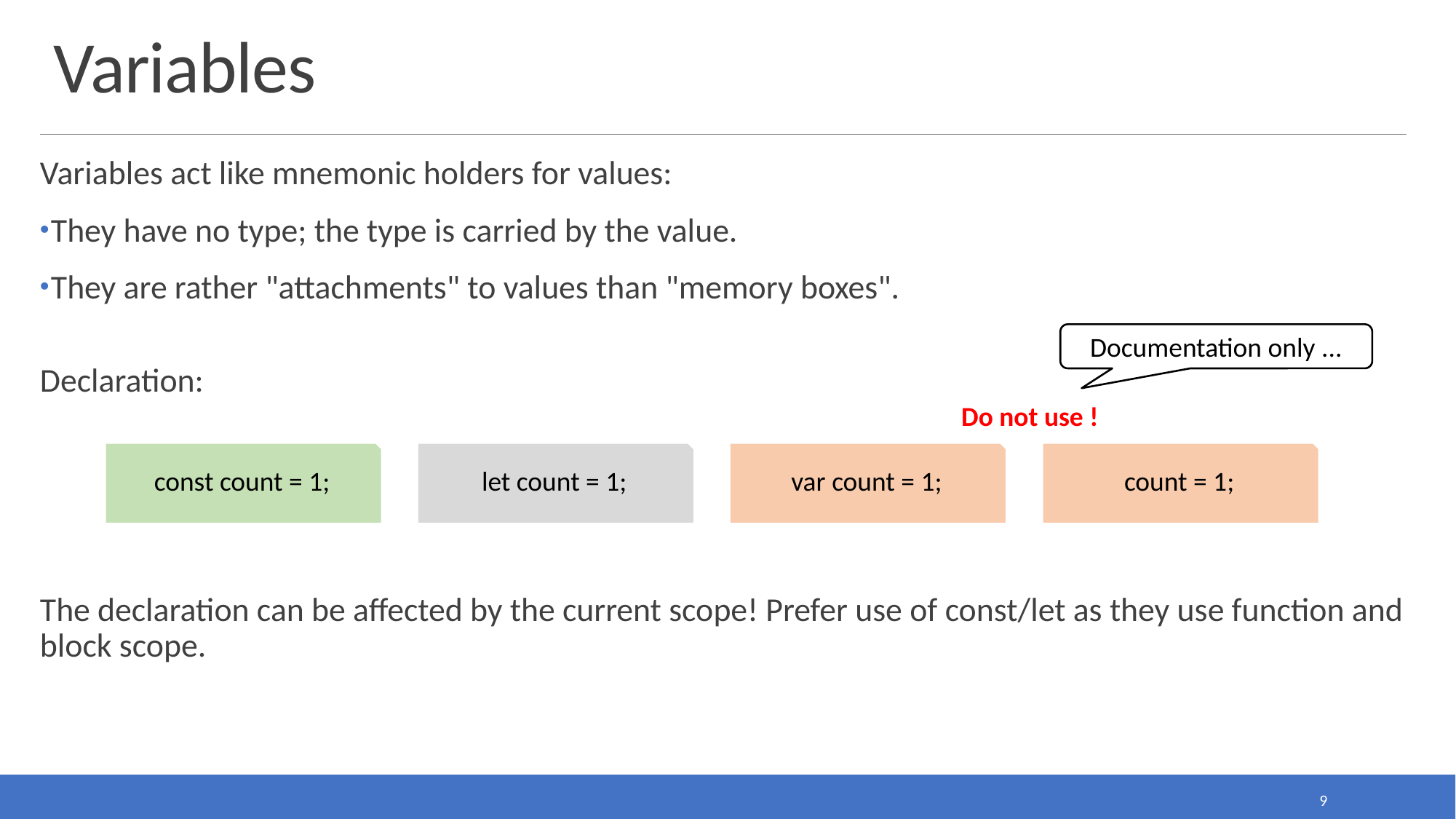

# Variables
Variables act like mnemonic holders for values:
They have no type; the type is carried by the value.
They are rather "attachments" to values than "memory boxes".
Declaration:

The declaration can be affected by the current scope! Prefer use of const/let as they use function and block scope.
Documentation only ...
Do not use !
const count = 1;
let count = 1;
var count = 1;
count = 1;
9